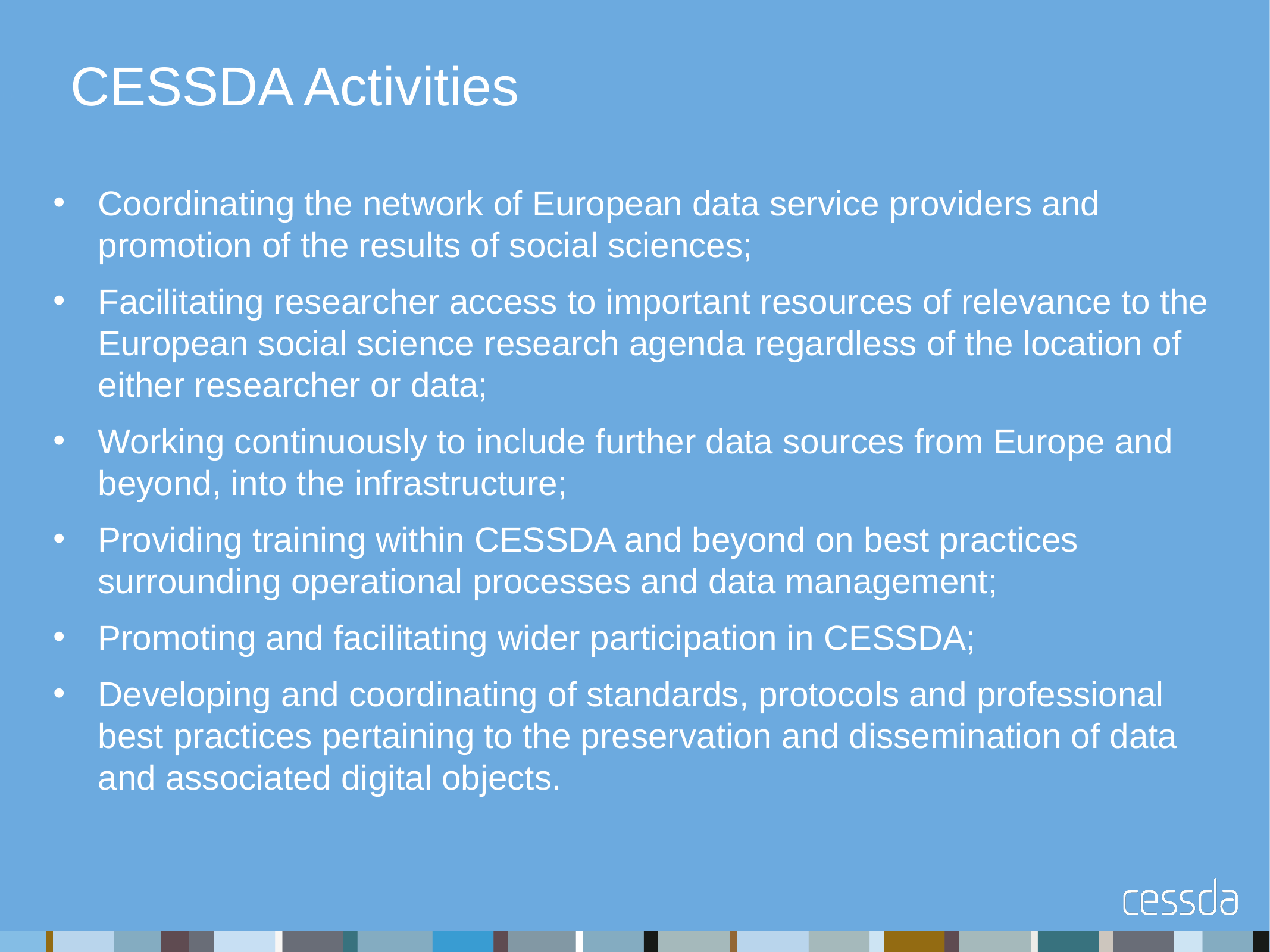

# CESSDA Activities
Coordinating the network of European data service providers and promotion of the results of social sciences;
Facilitating researcher access to important resources of relevance to the European social science research agenda regardless of the location of either researcher or data;
Working continuously to include further data sources from Europe and beyond, into the infrastructure;
Providing training within CESSDA and beyond on best practices surrounding operational processes and data management;
Promoting and facilitating wider participation in CESSDA;
Developing and coordinating of standards, protocols and professional best practices pertaining to the preservation and dissemination of data and associated digital objects.